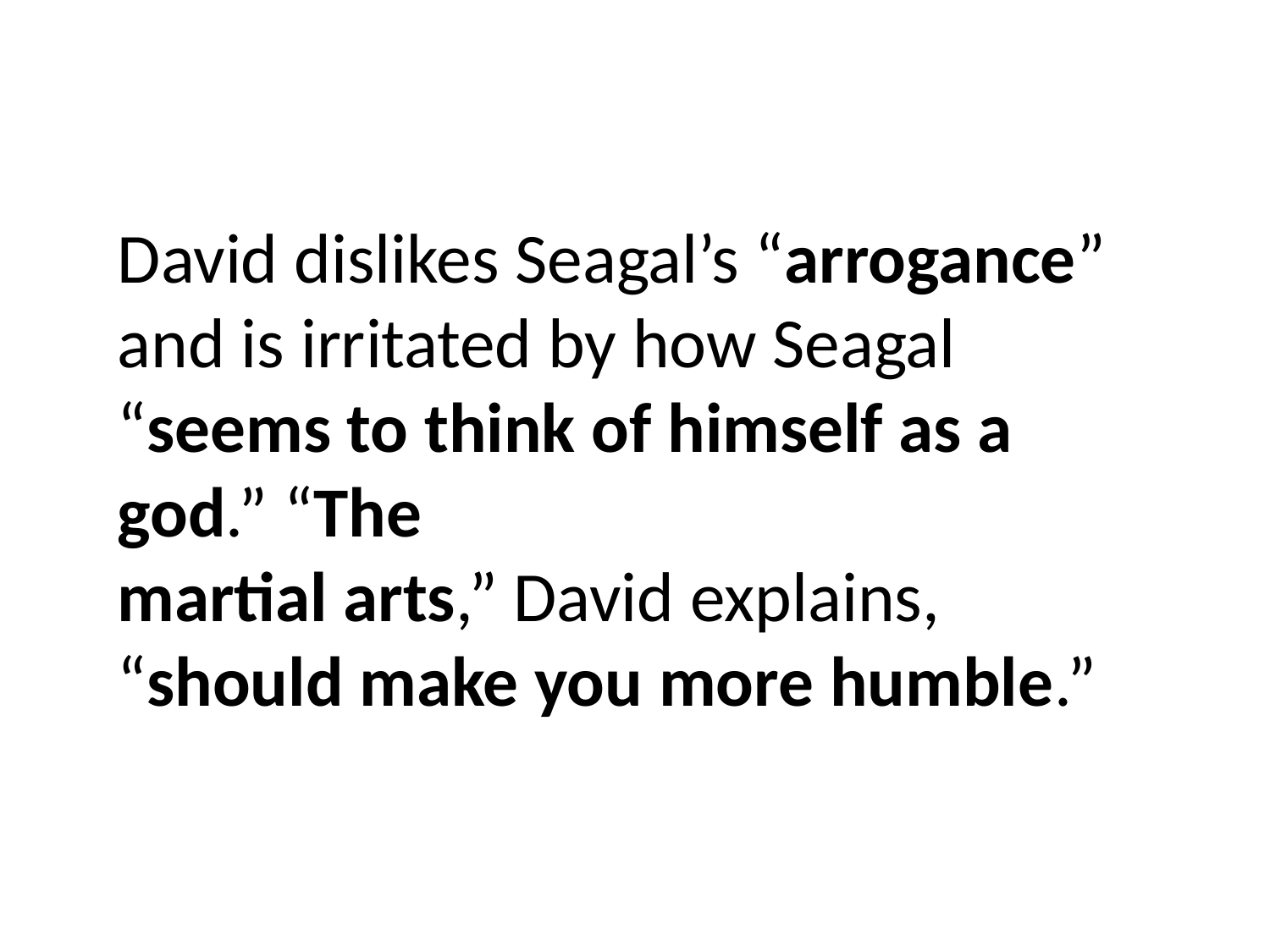

#
David dislikes Seagal’s “arrogance”
and is irritated by how Seagal “seems to think of himself as a god.” “The
martial arts,” David explains, “should make you more humble.”